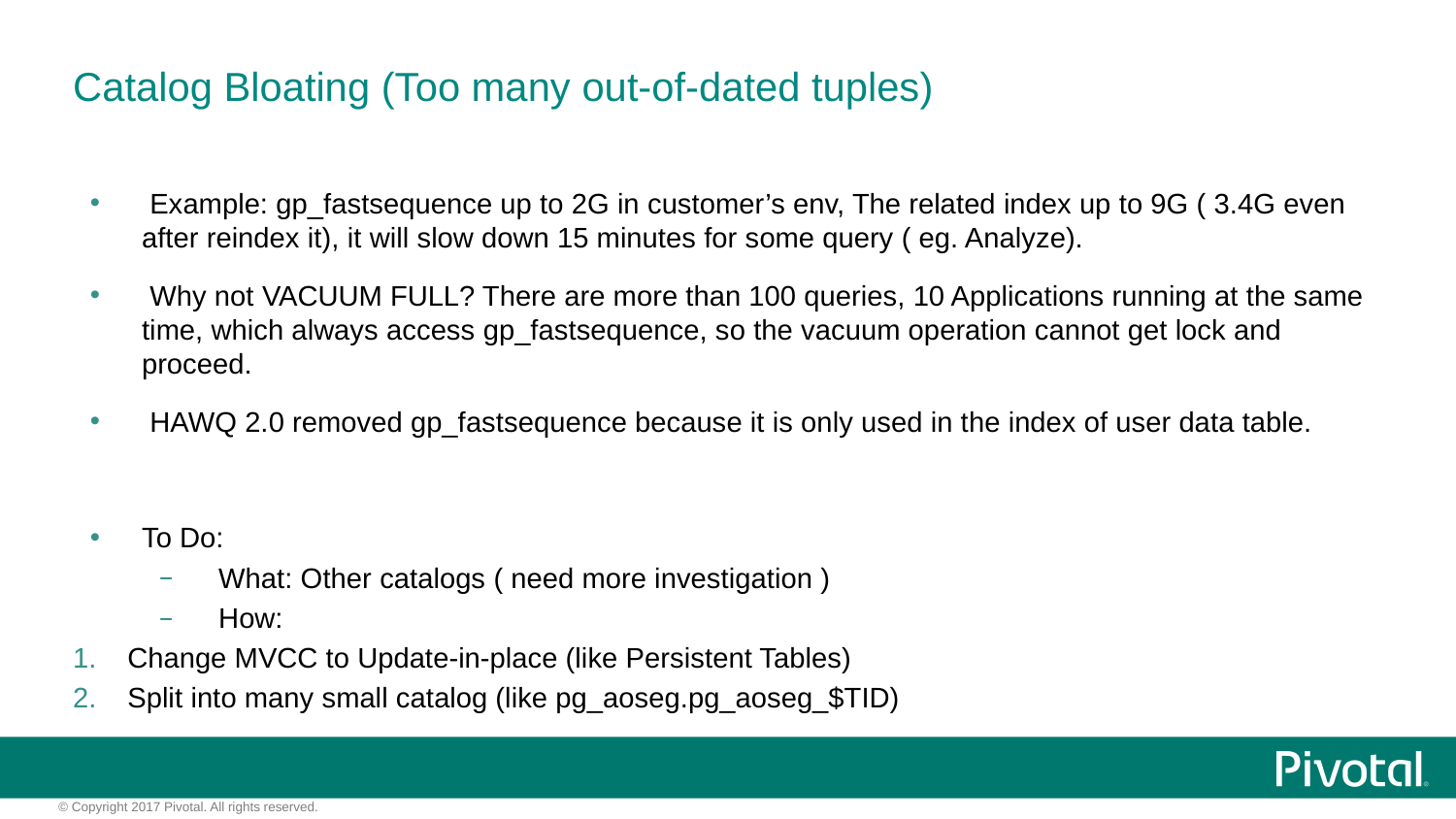

Catalog Bloating (Too many out-of-dated tuples)
 Example: gp_fastsequence up to 2G in customer’s env, The related index up to 9G ( 3.4G even after reindex it), it will slow down 15 minutes for some query ( eg. Analyze).
 Why not VACUUM FULL? There are more than 100 queries, 10 Applications running at the same time, which always access gp_fastsequence, so the vacuum operation cannot get lock and proceed.
 HAWQ 2.0 removed gp_fastsequence because it is only used in the index of user data table.

To Do:
 What: Other catalogs ( need more investigation )
 How:
Change MVCC to Update-in-place (like Persistent Tables)
Split into many small catalog (like pg_aoseg.pg_aoseg_$TID)